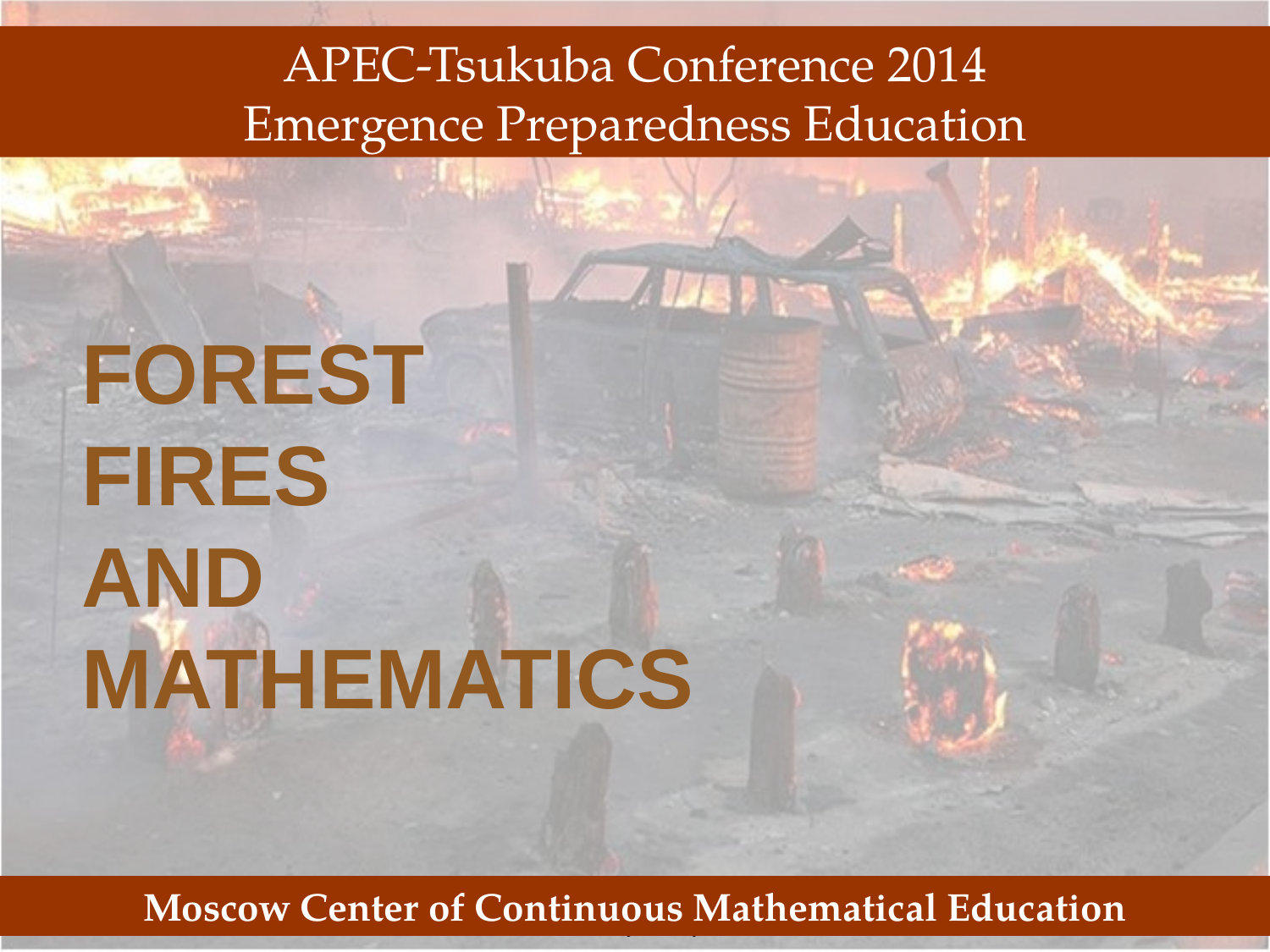

APEC-Tsukuba Conference 2014
Emergence Preparedness Education
# Forest Fires and Mathematics

Moscow Center of Continuous Mathematical Education

12.02.2014
MCCME. Vysotskiy Ivan
1